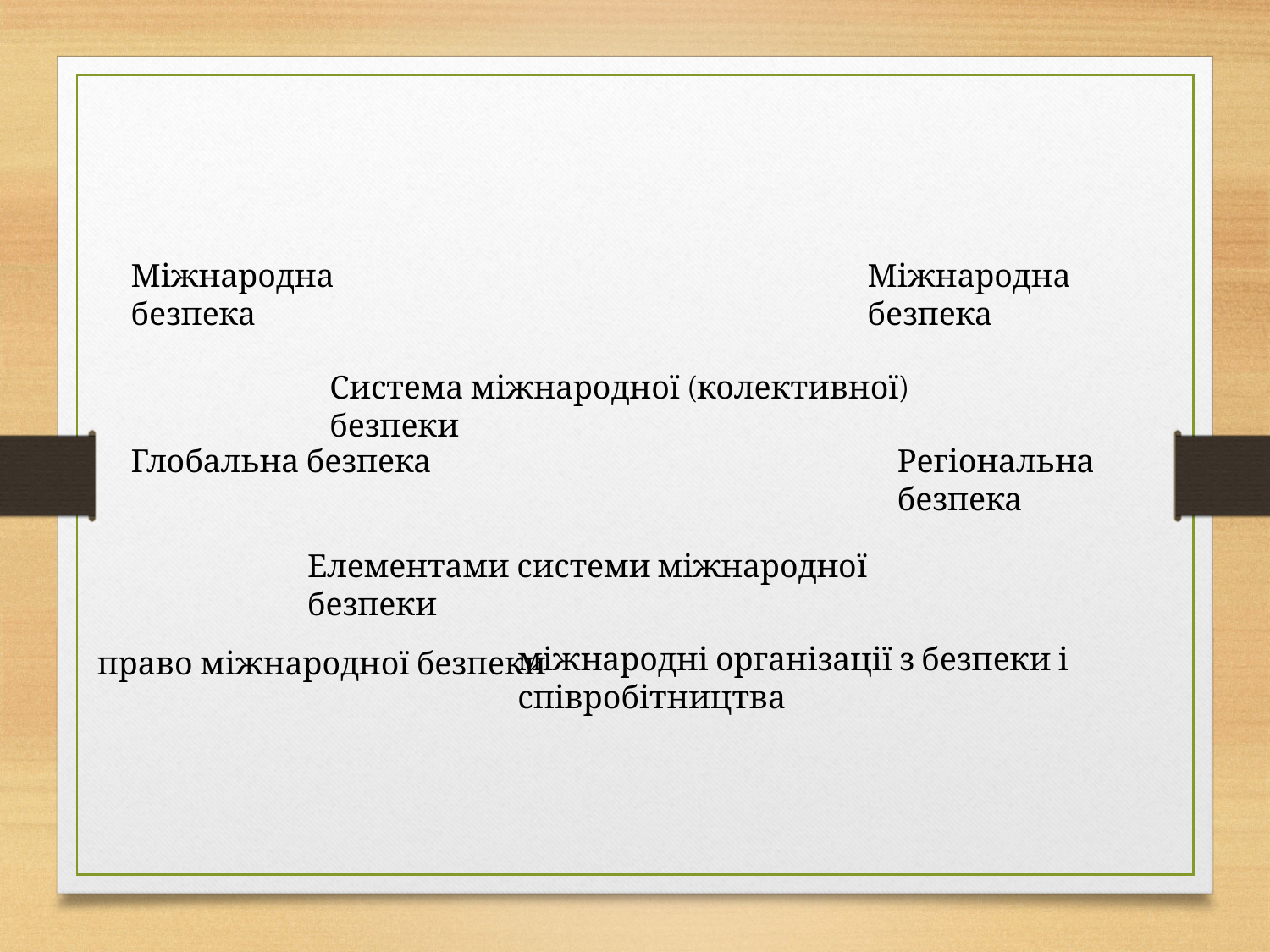

Міжнародна безпека
Міжнародна безпека
Система міжнародної (колективної) безпеки
Глобальна безпека
Регіональна безпека
Елементами системи міжнародної безпеки
міжнародні організації з безпеки і співробітництва
право міжнародної безпеки